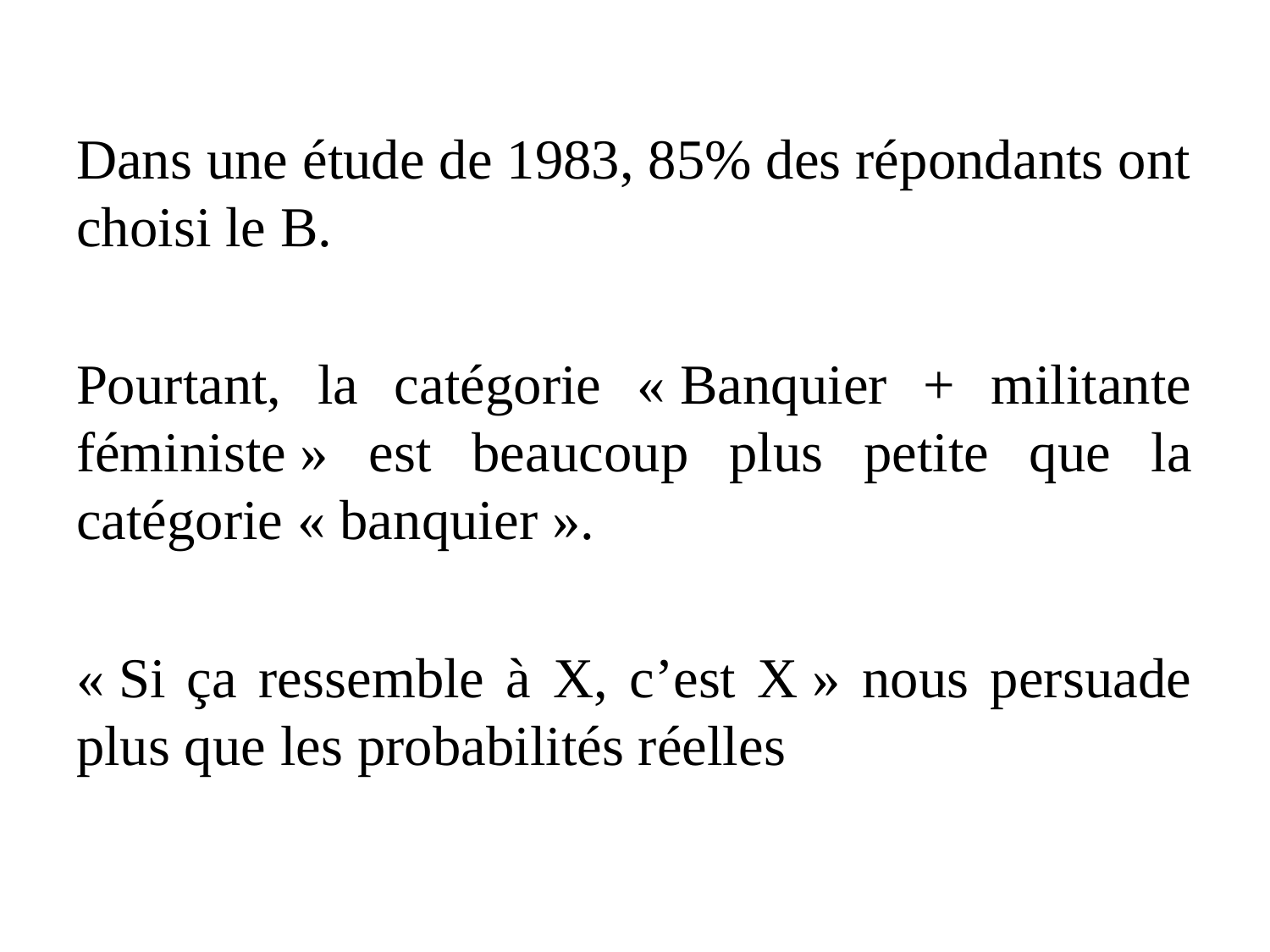

Dans une étude de 1983, 85% des répondants ont choisi le B.

Pourtant, la catégorie « Banquier + militante féministe » est beaucoup plus petite que la catégorie « banquier ».

« Si ça ressemble à X, c’est X » nous persuade plus que les probabilités réelles